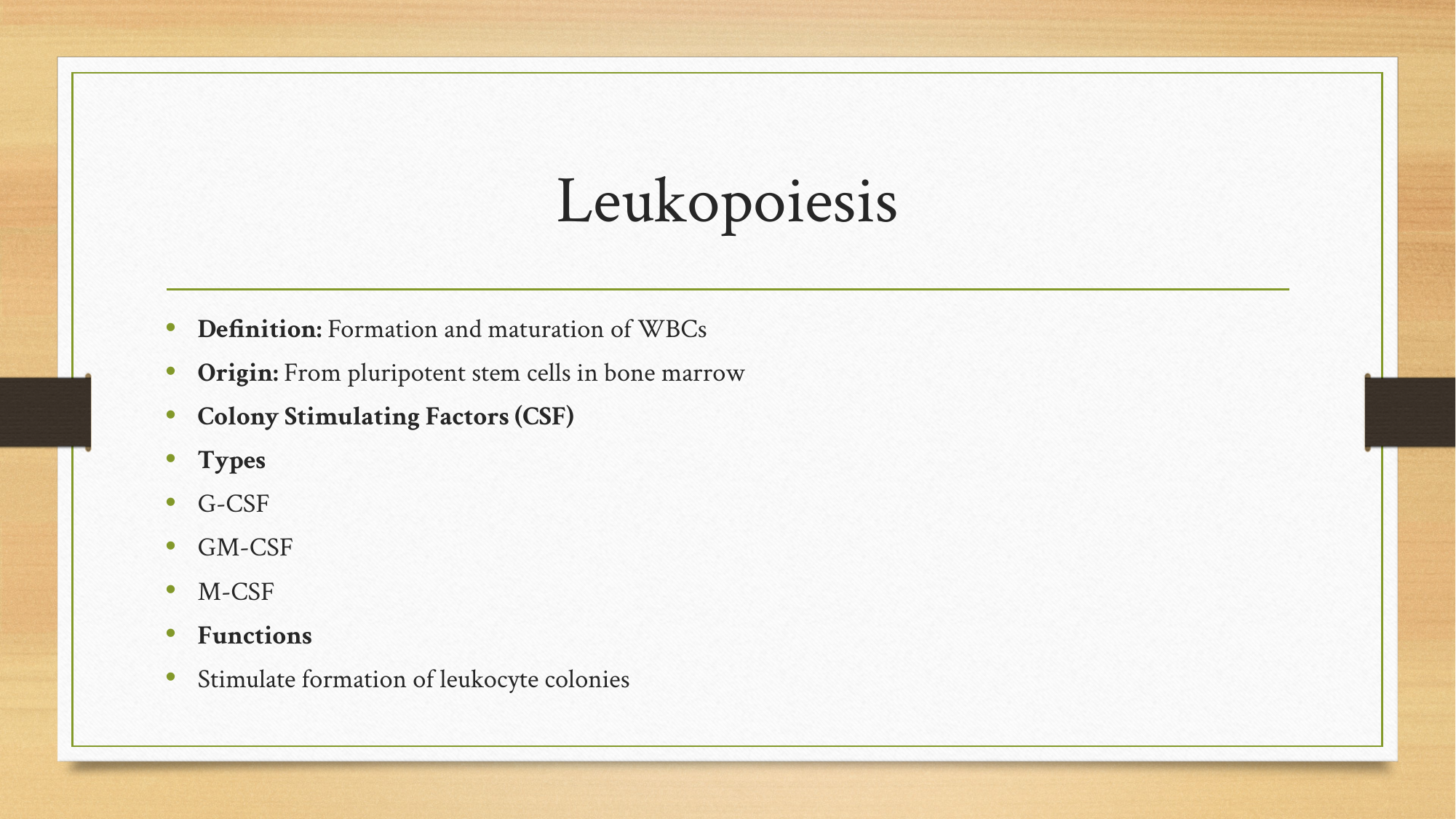

# Leukopoiesis
Definition: Formation and maturation of WBCs
Origin: From pluripotent stem cells in bone marrow
Colony Stimulating Factors (CSF)
Types
G-CSF
GM-CSF
M-CSF
Functions
Stimulate formation of leukocyte colonies